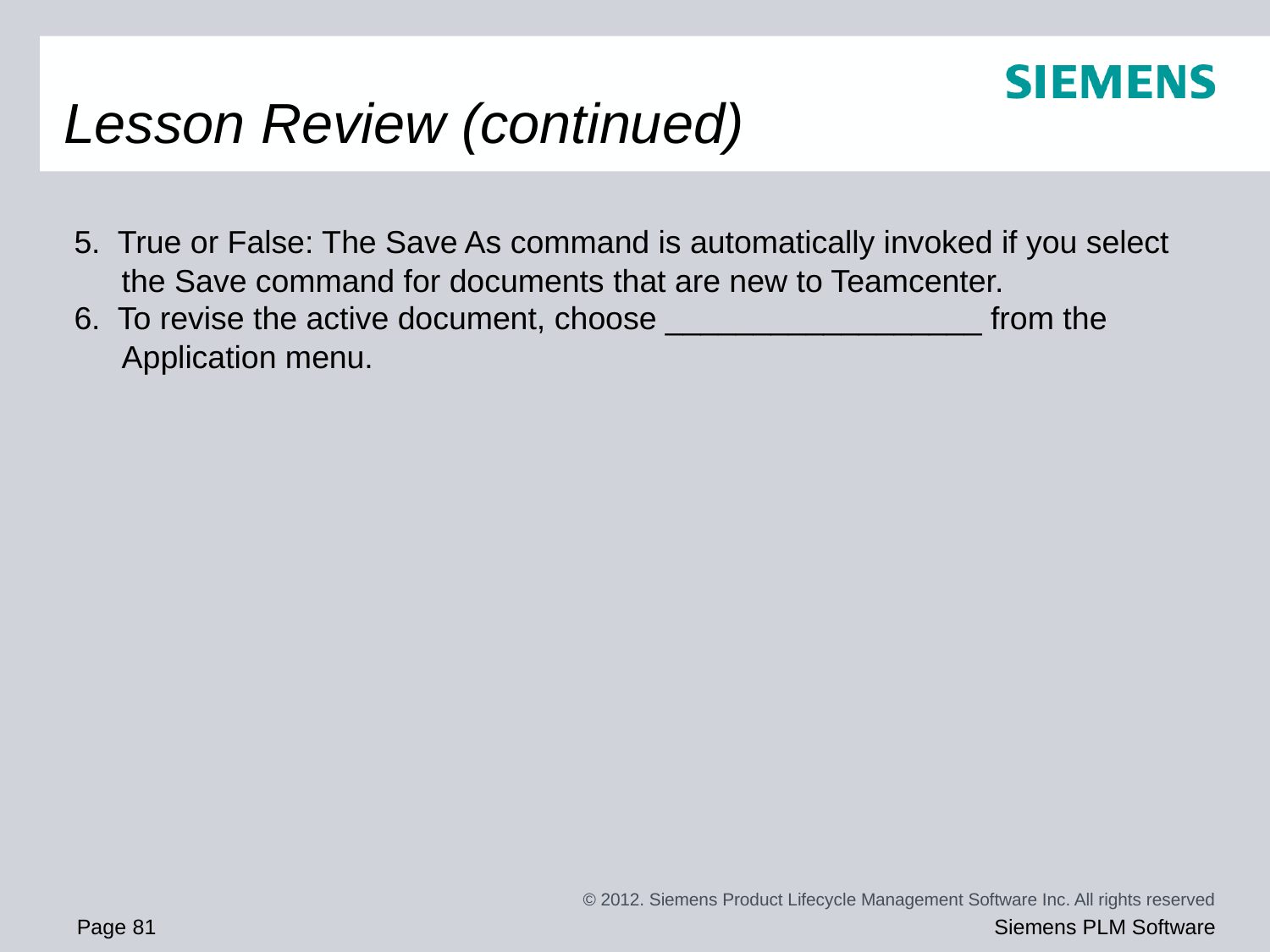

# Lesson Review (continued)
5.  True or False: The Save As command is automatically invoked if you select the Save command for documents that are new to Teamcenter.
6.  To revise the active document, choose __________________ from the Application menu.